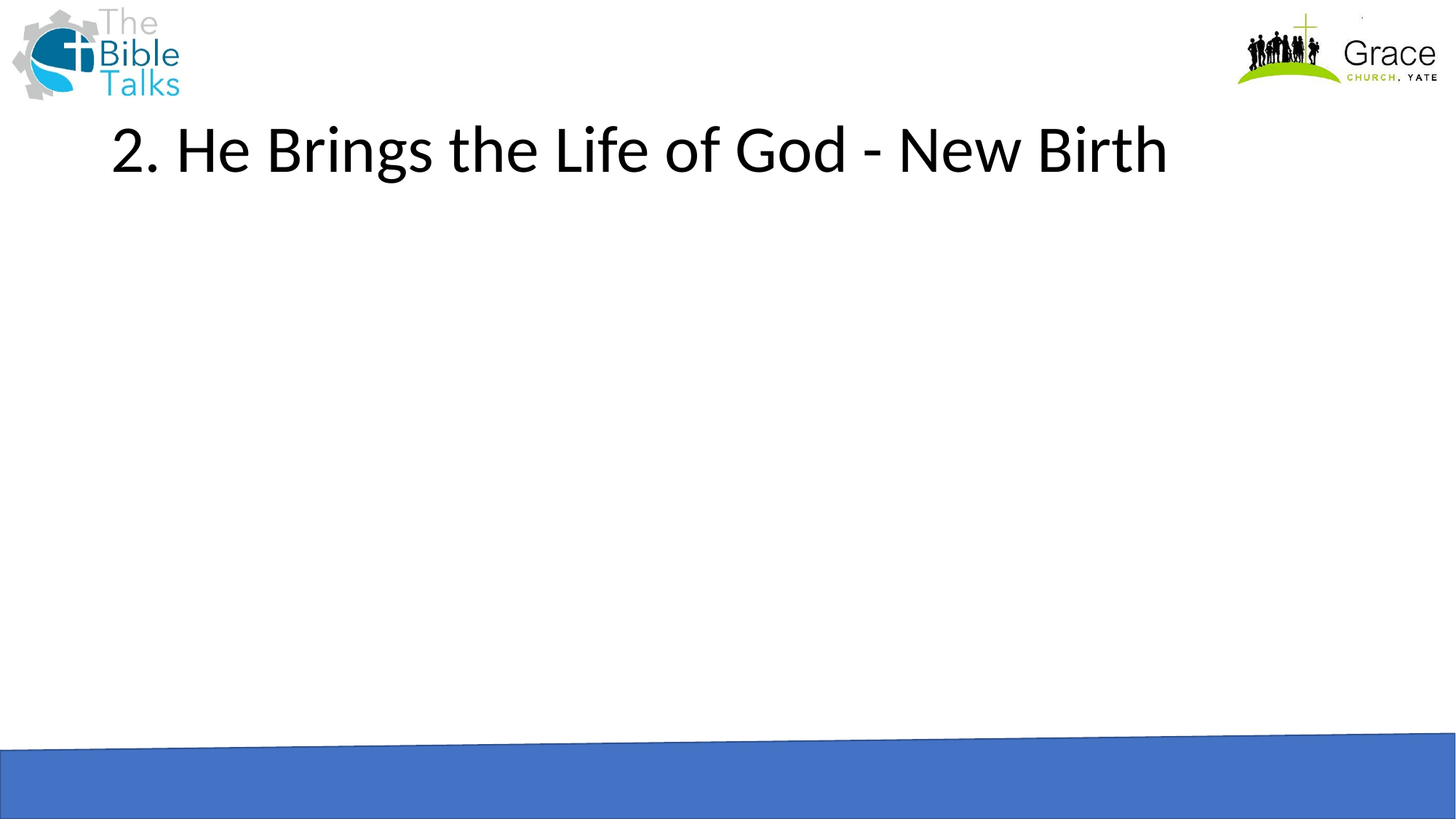

# 2. He Brings the Life of God - New Birth